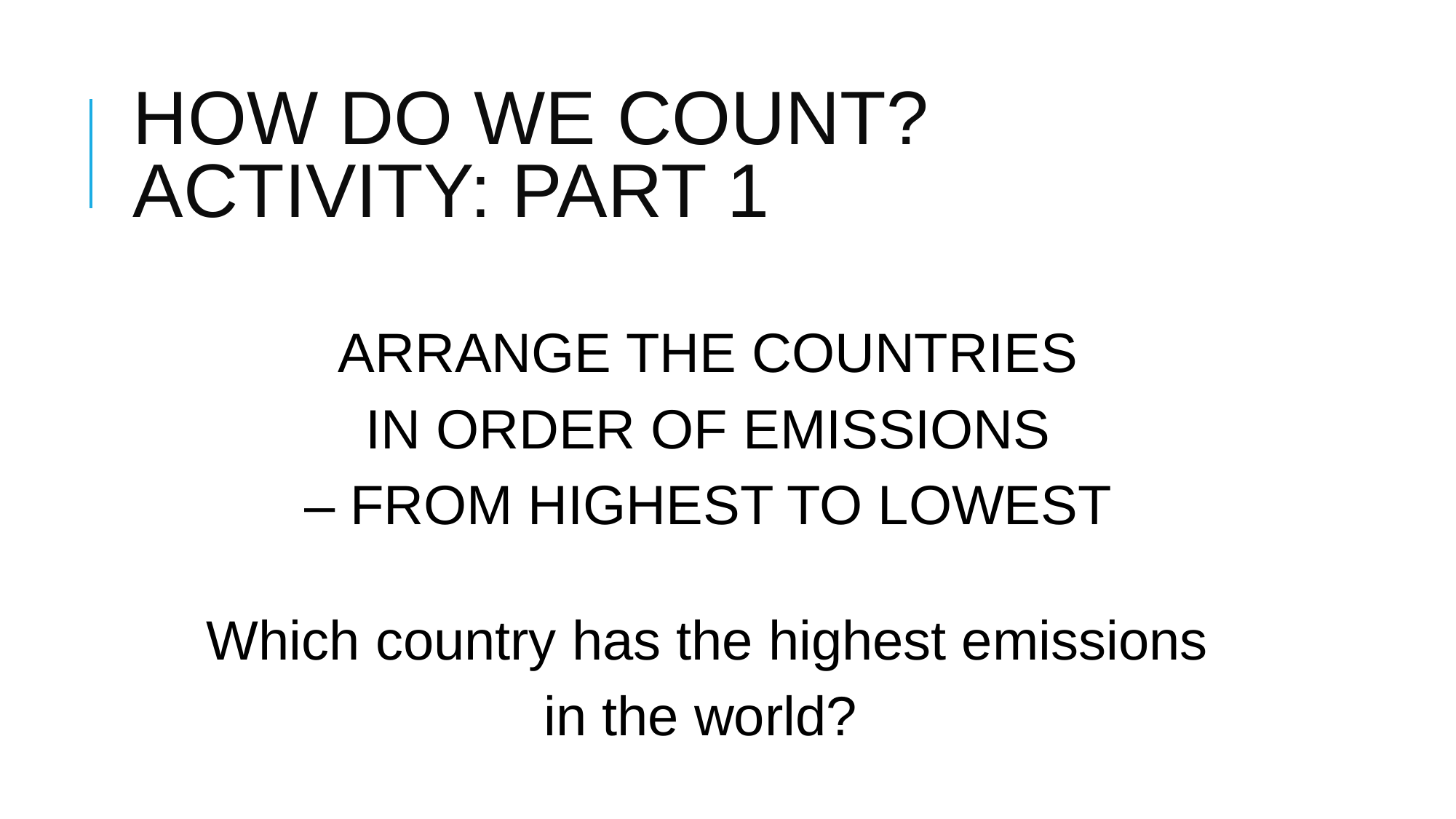

# HOW DO WE COUNT? ACTIVITY: PART 1

ARRANGE THE COUNTRIES
IN ORDER OF EMISSIONS
– FROM HIGHEST TO LOWEST
Which country has the highest emissions
in the world?